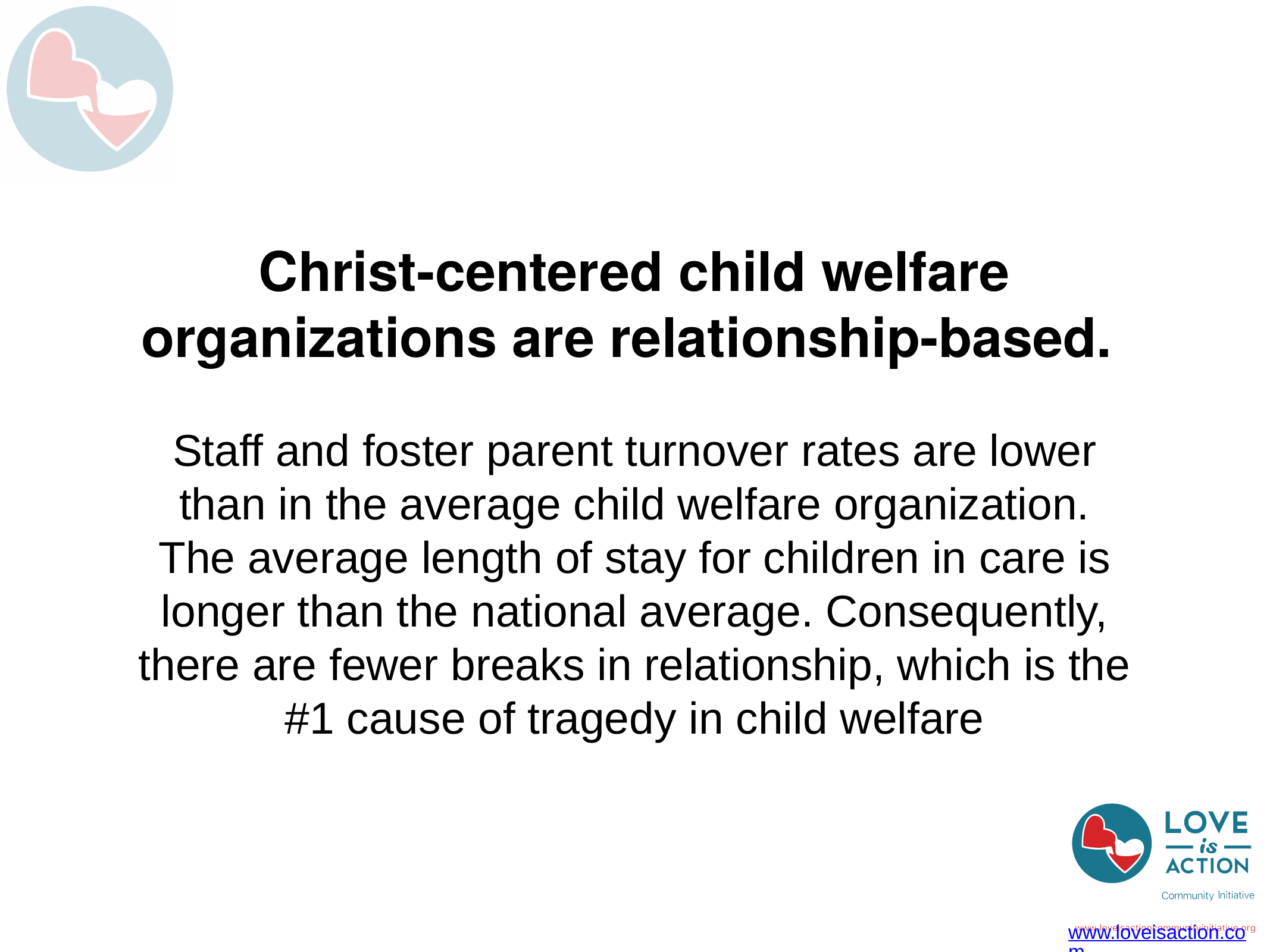

# Christ-centered child welfare organizations are relationship-based.

Staff and foster parent turnover rates are lower than in the average child welfare organization. The average length of stay for children in care is longer than the national average. Consequently, there are fewer breaks in relationship, which is the #1 cause of tragedy in child welfare
www.loveisaction.com